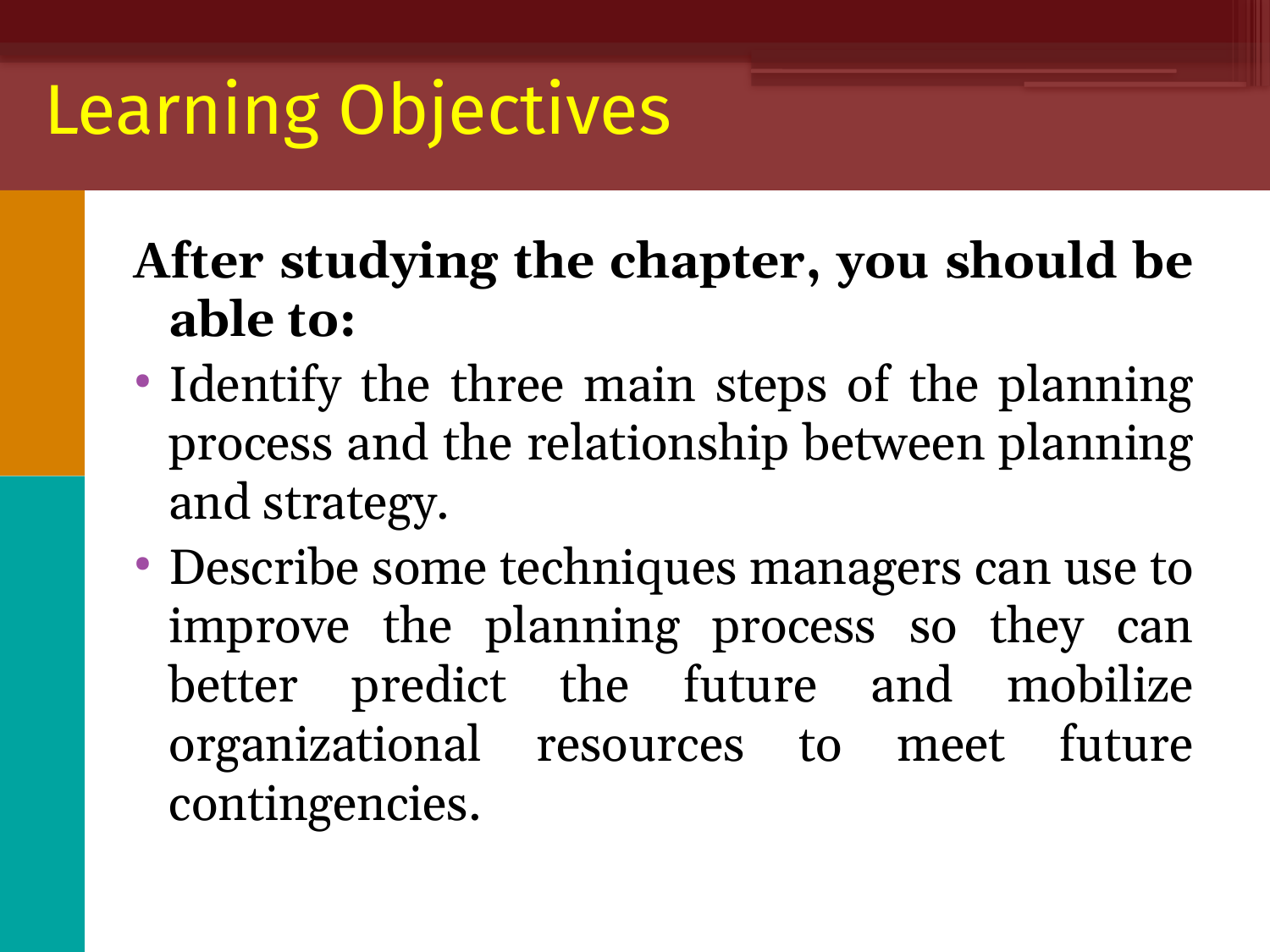

# Learning Objectives
After studying the chapter, you should be able to:
Identify the three main steps of the planning process and the relationship between planning and strategy.
Describe some techniques managers can use to improve the planning process so they can better predict the future and mobilize organizational resources to meet future contingencies.